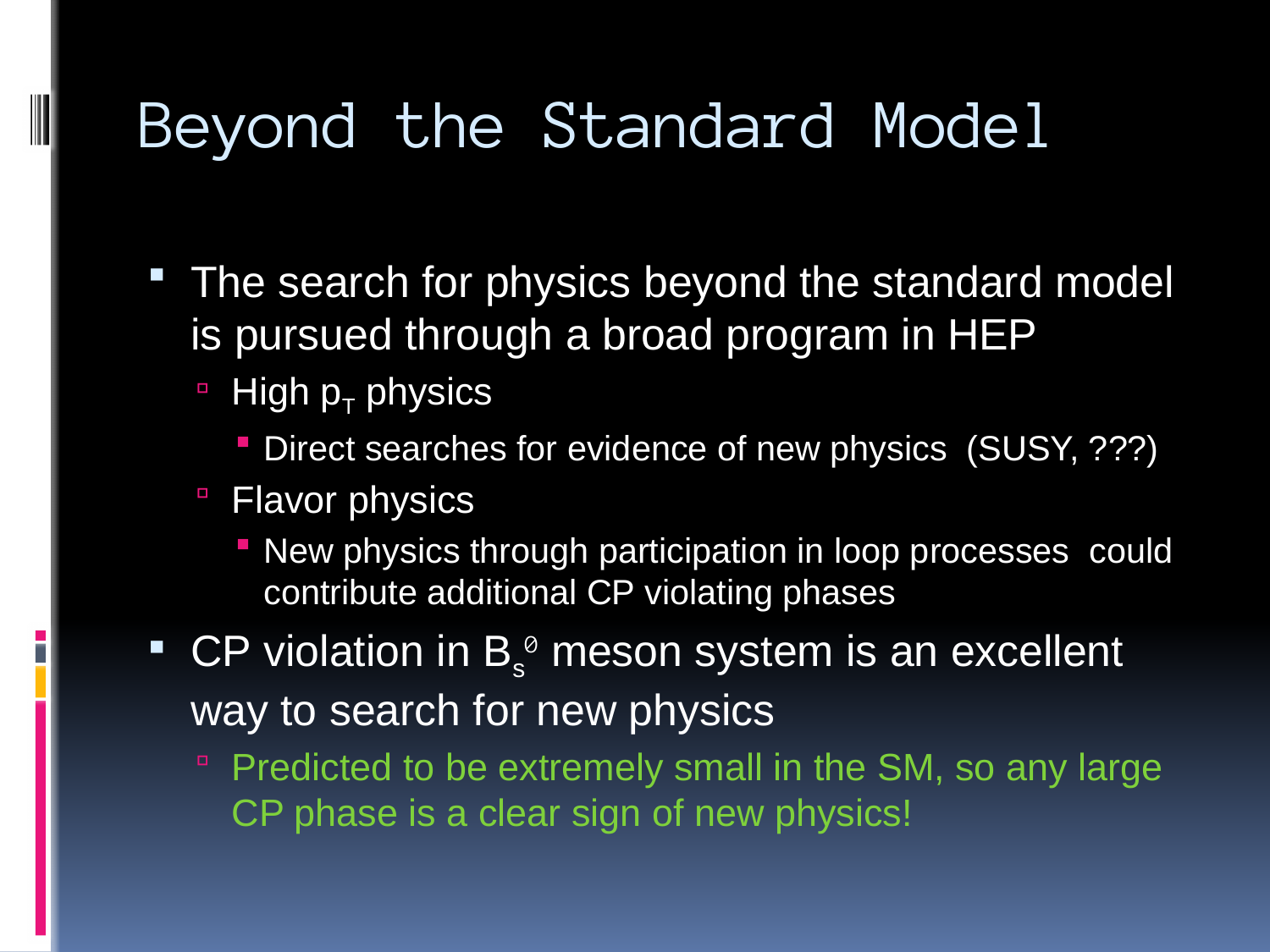

# Beyond the Standard Model
The search for physics beyond the standard model is pursued through a broad program in HEP
High pT physics
Direct searches for evidence of new physics  (SUSY, ???)
Flavor physics
New physics through participation in loop processes  could contribute additional CP violating phases
CP violation in Bs0 meson system is an excellent way to search for new physics
Predicted to be extremely small in the SM, so any large CP phase is a clear sign of new physics!